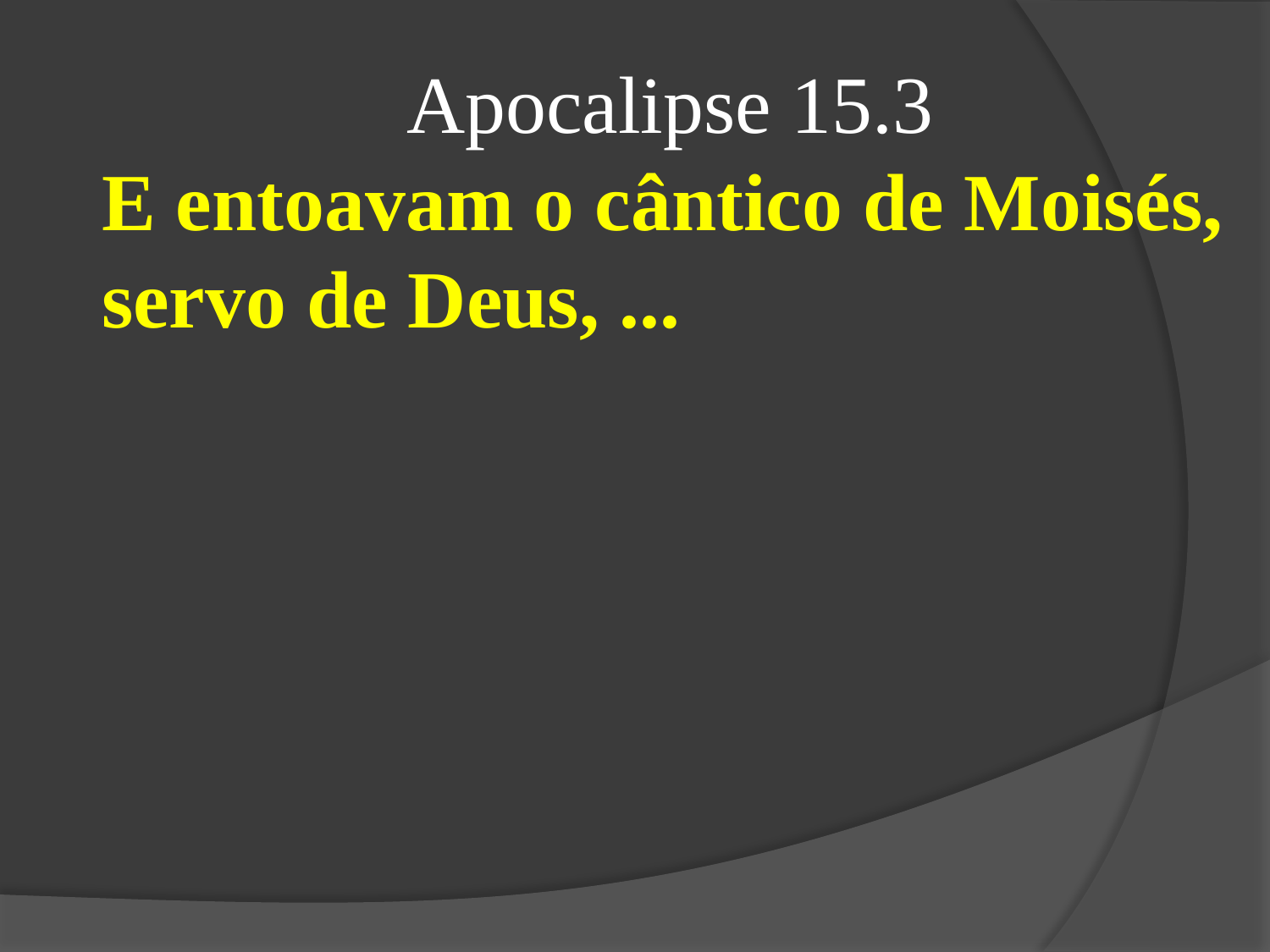

Apocalipse 15.3
E entoavam o cântico de Moisés, servo de Deus, ...